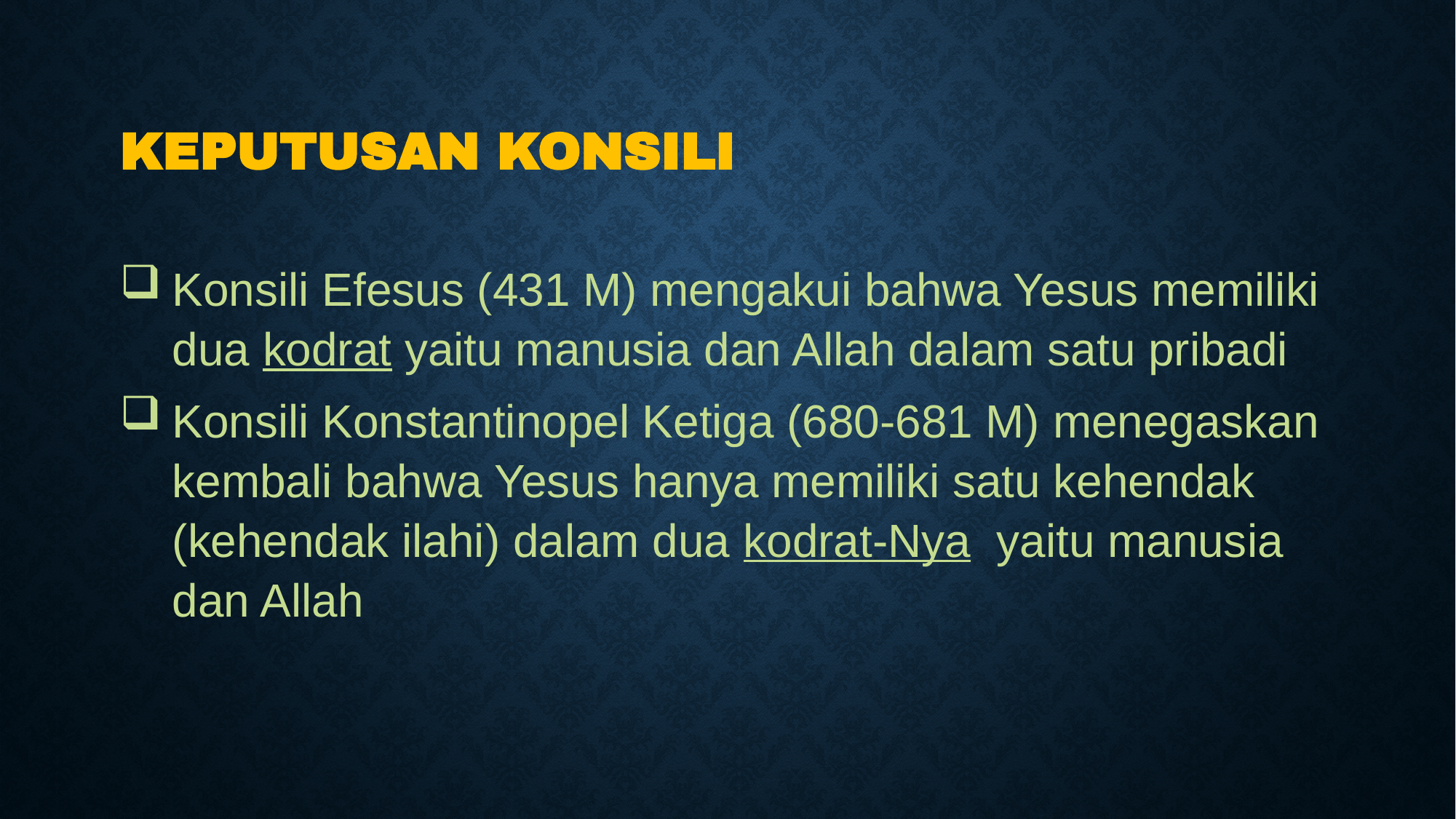

# Keputusan KONSILI
Konsili Efesus (431 M) mengakui bahwa Yesus memiliki dua kodrat yaitu manusia dan Allah dalam satu pribadi
Konsili Konstantinopel Ketiga (680-681 M) menegaskan kembali bahwa Yesus hanya memiliki satu kehendak (kehendak ilahi) dalam dua kodrat-Nya  yaitu manusia dan Allah